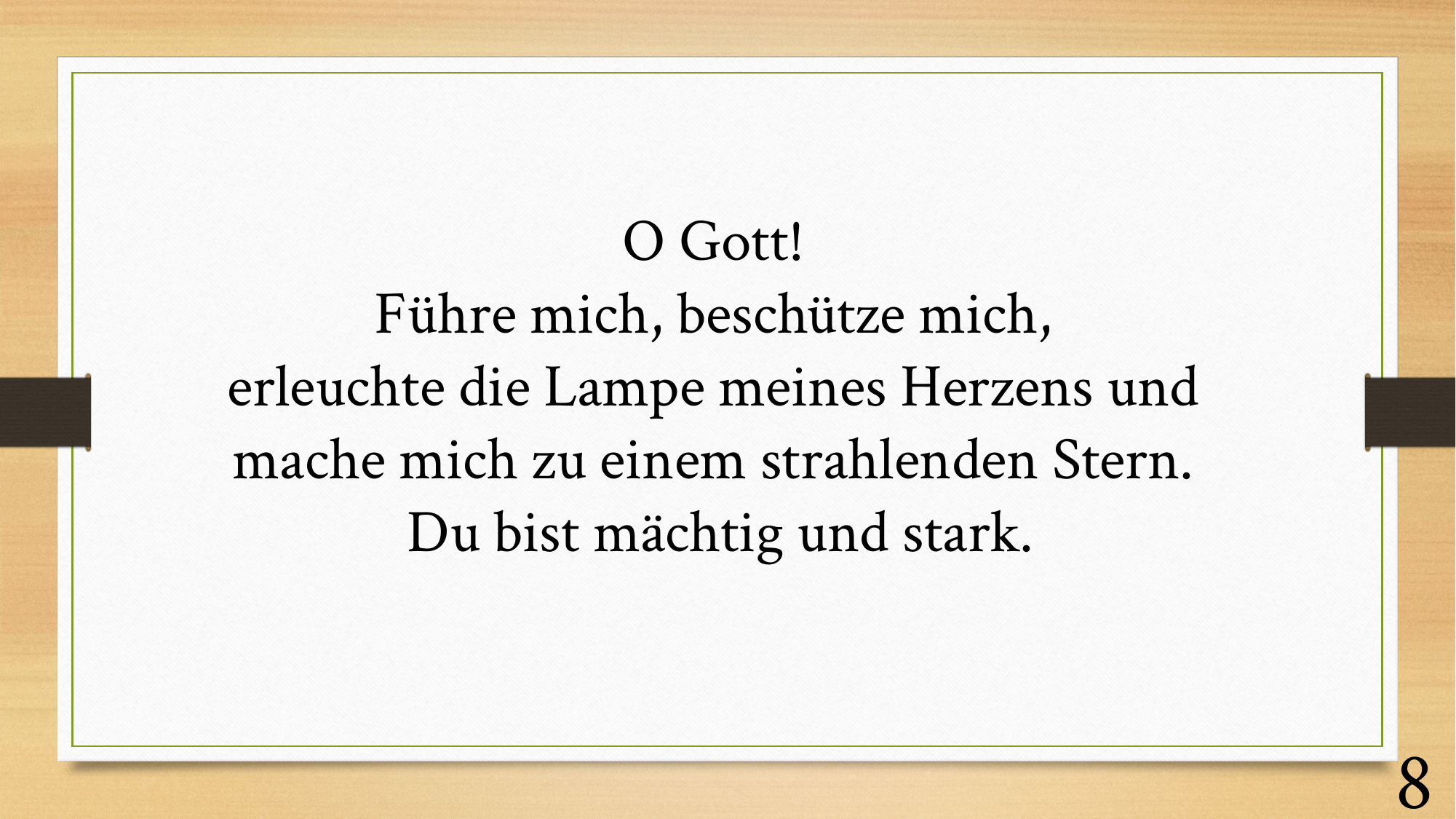

O Gott!
Führe mich, beschütze mich,
erleuchte die Lampe meines Herzens und
mache mich zu einem strahlenden Stern.
Du bist mächtig und stark.
8